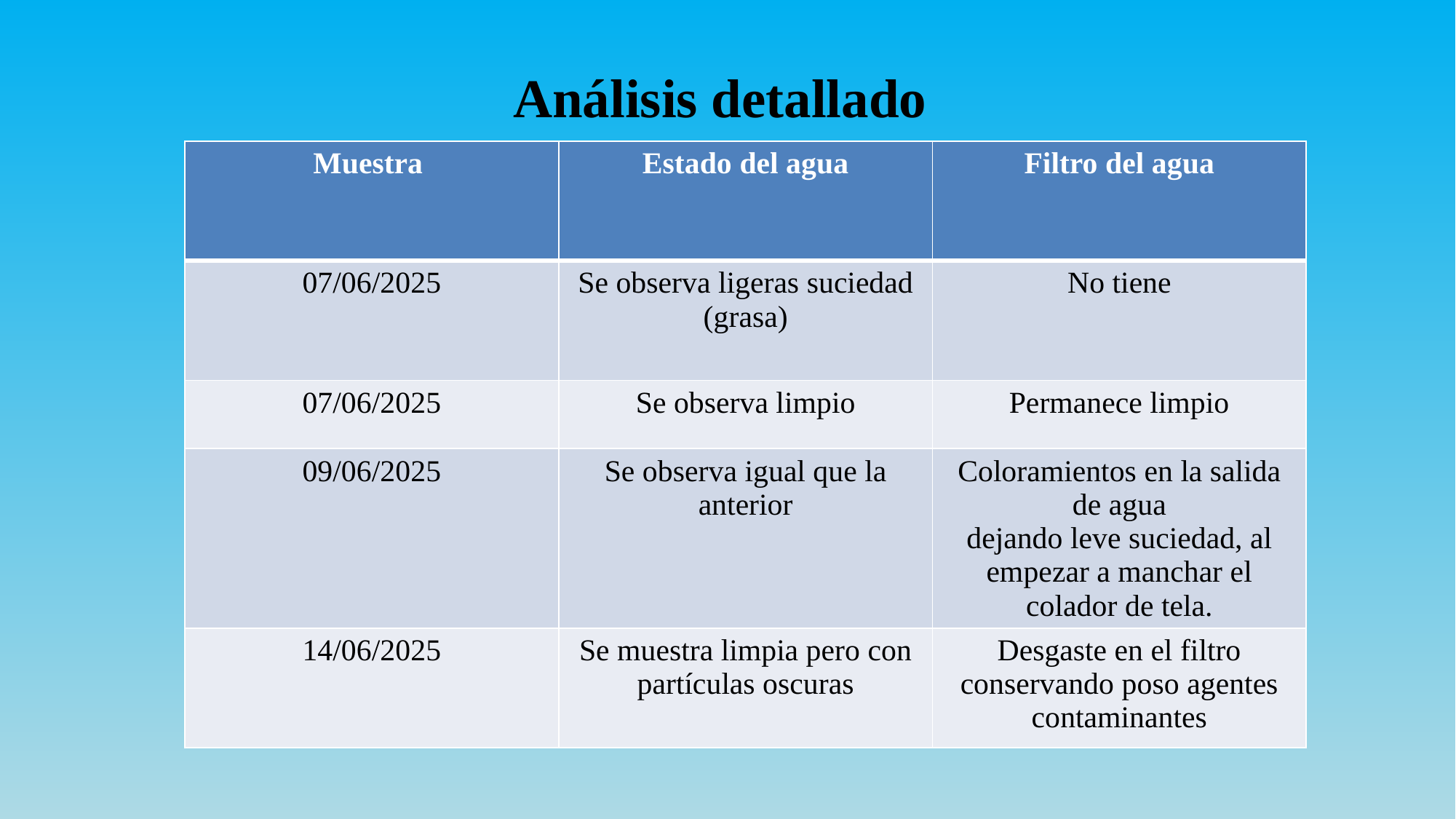

Análisis detallado
| Muestra | Estado del agua | Filtro del agua |
| --- | --- | --- |
| 07/06/2025 | Se observa ligeras suciedad (grasa) | No tiene |
| 07/06/2025 | Se observa limpio | Permanece limpio |
| 09/06/2025 | Se observa igual que la anterior | Coloramientos en la salida de agua dejando leve suciedad, al empezar a manchar el colador de tela. |
| 14/06/2025 | Se muestra limpia pero con partículas oscuras | Desgaste en el filtro conservando poso agentes contaminantes |
8